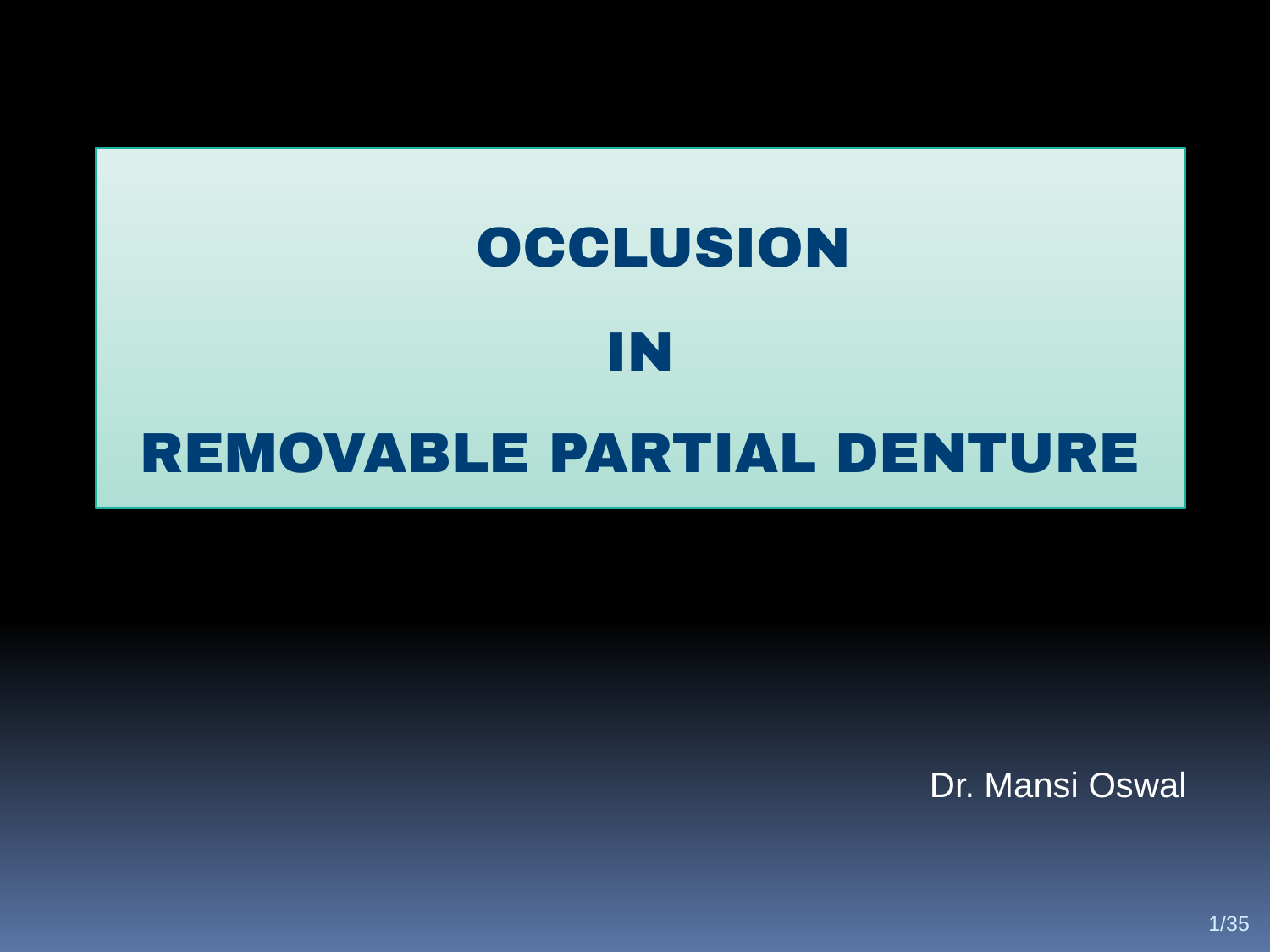

# Occlusion In Removable Partial Denture

Dr. Mansi Oswal
1/35